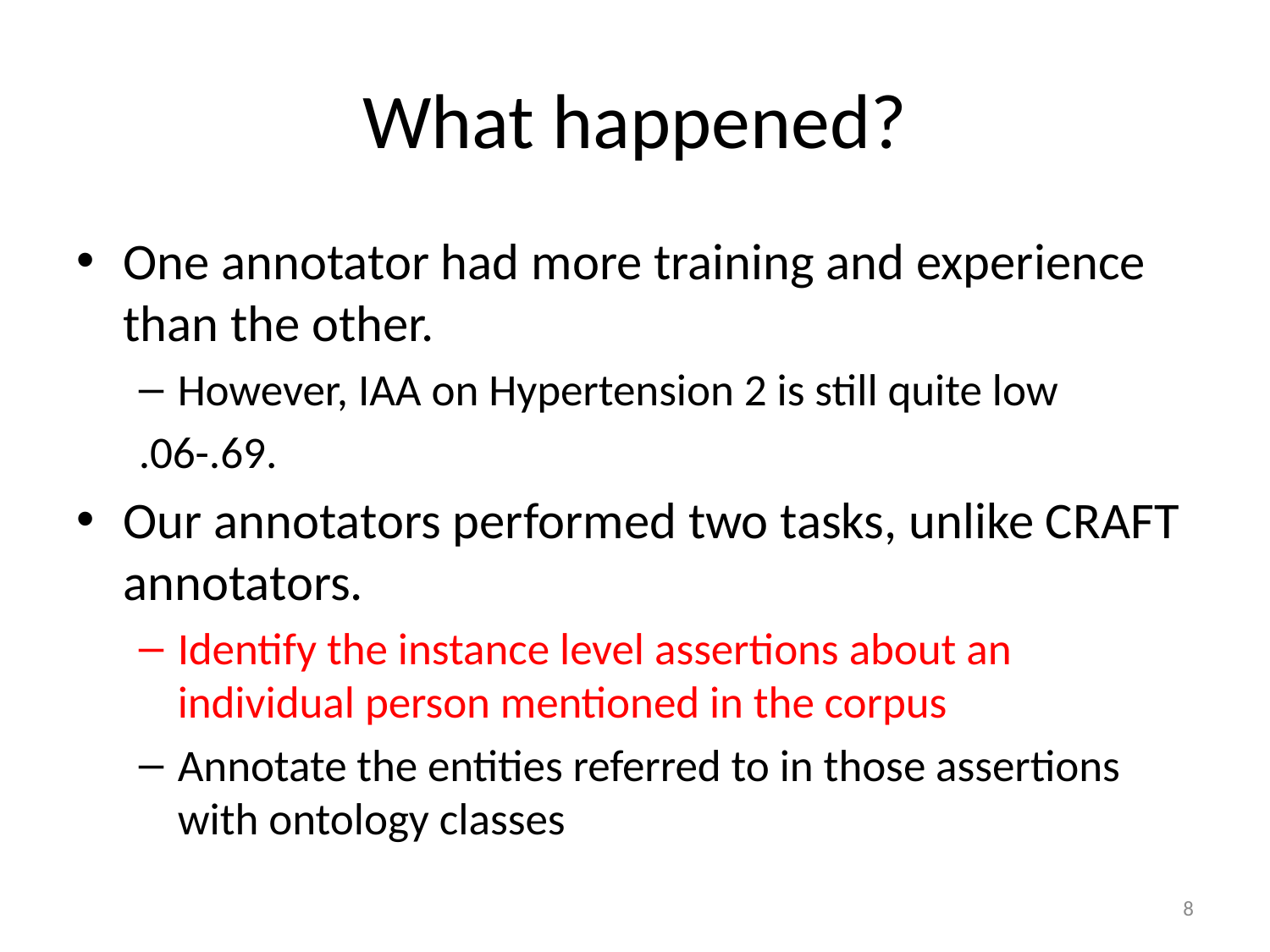

# What happened?
One annotator had more training and experience than the other.
However, IAA on Hypertension 2 is still quite low
	.06-.69.
Our annotators performed two tasks, unlike CRAFT annotators.
Identify the instance level assertions about an individual person mentioned in the corpus
Annotate the entities referred to in those assertions with ontology classes

8